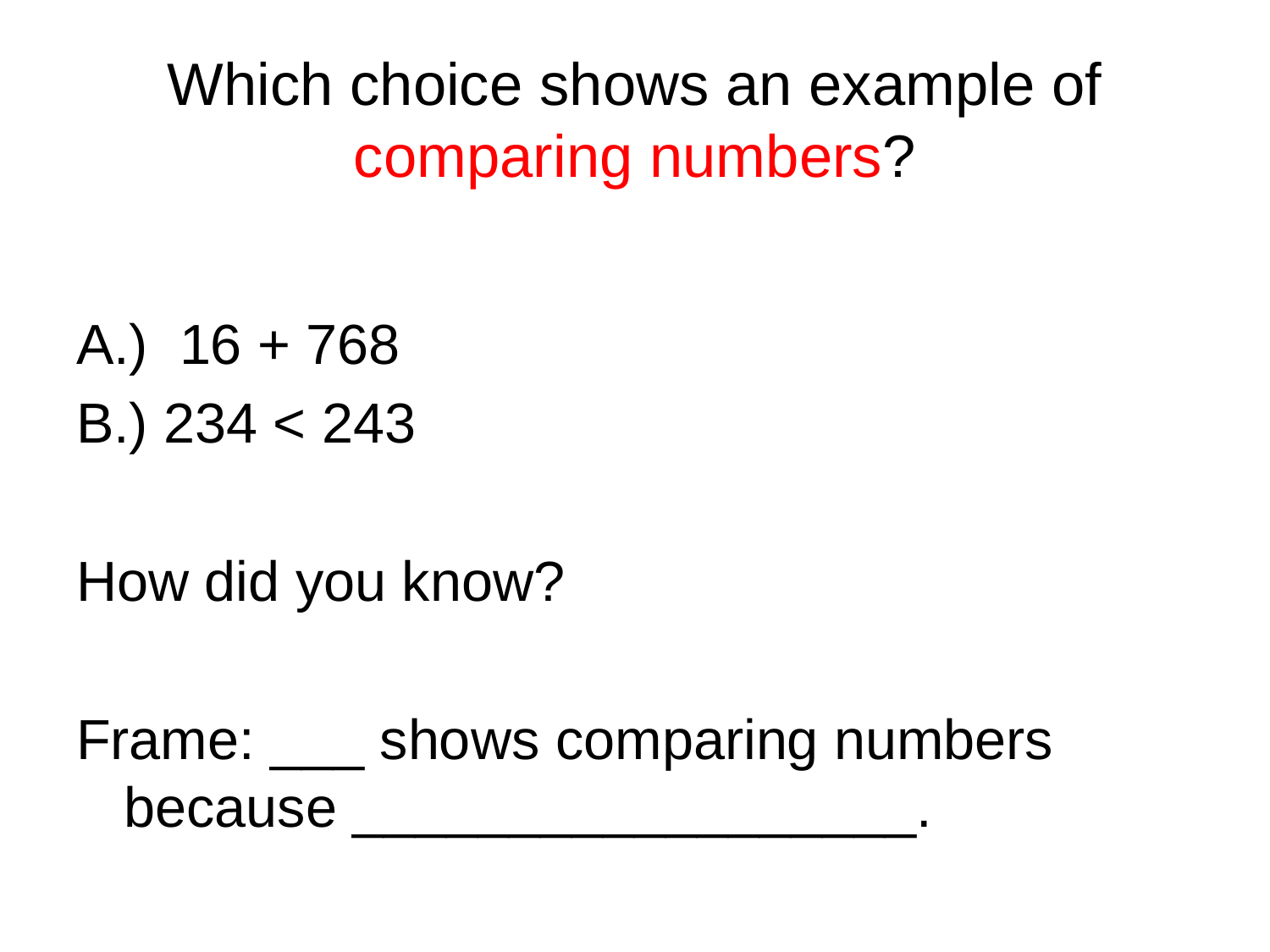

# Which choice shows an example of comparing numbers?

A.)  16 + 768
B.) 234 < 243

How did you know?

Frame: ___ shows comparing numbers because __________________.